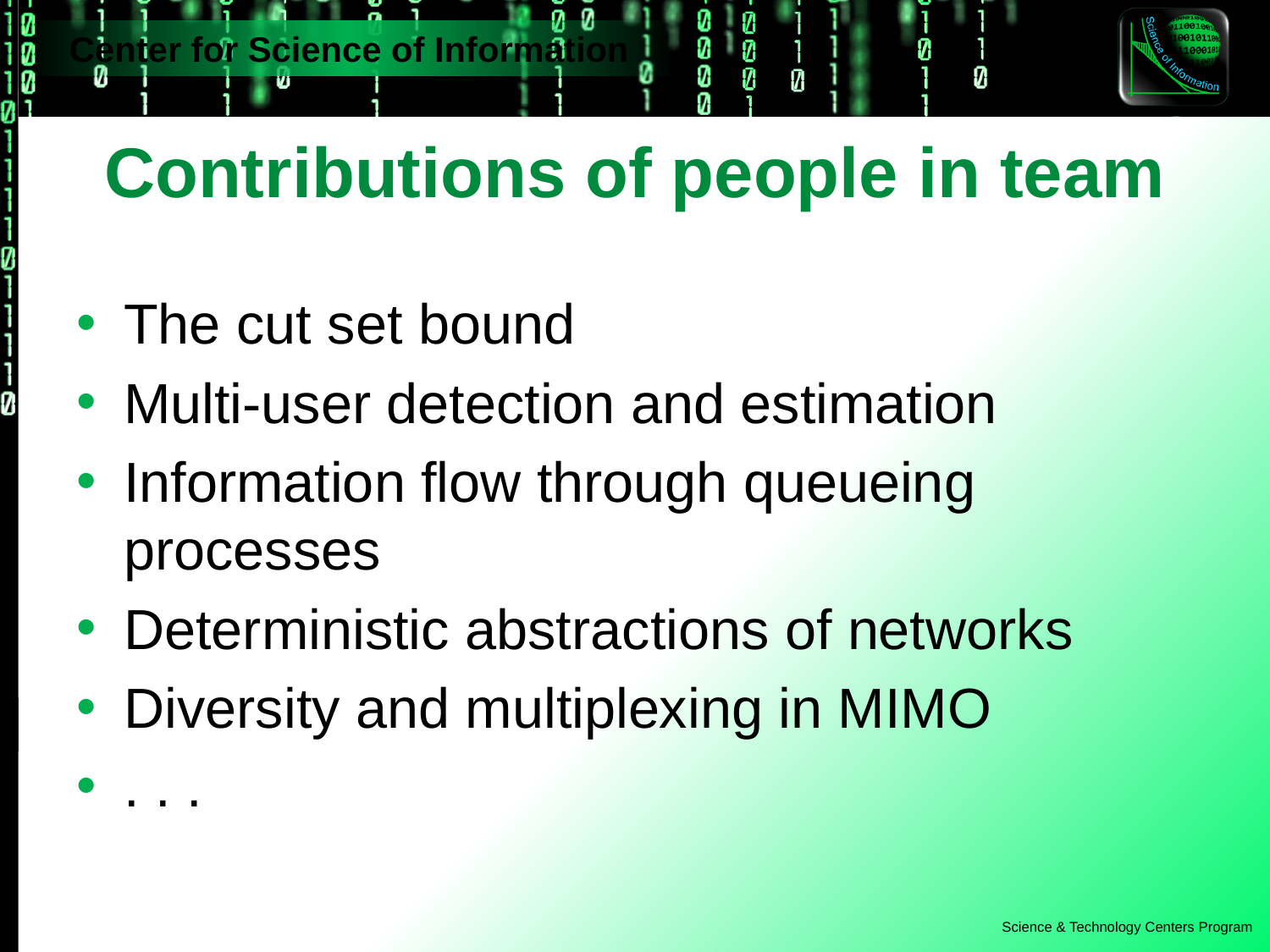

# Contributions of people in team
The cut set bound
Multi-user detection and estimation
Information flow through queueing processes
Deterministic abstractions of networks
Diversity and multiplexing in MIMO
. . .